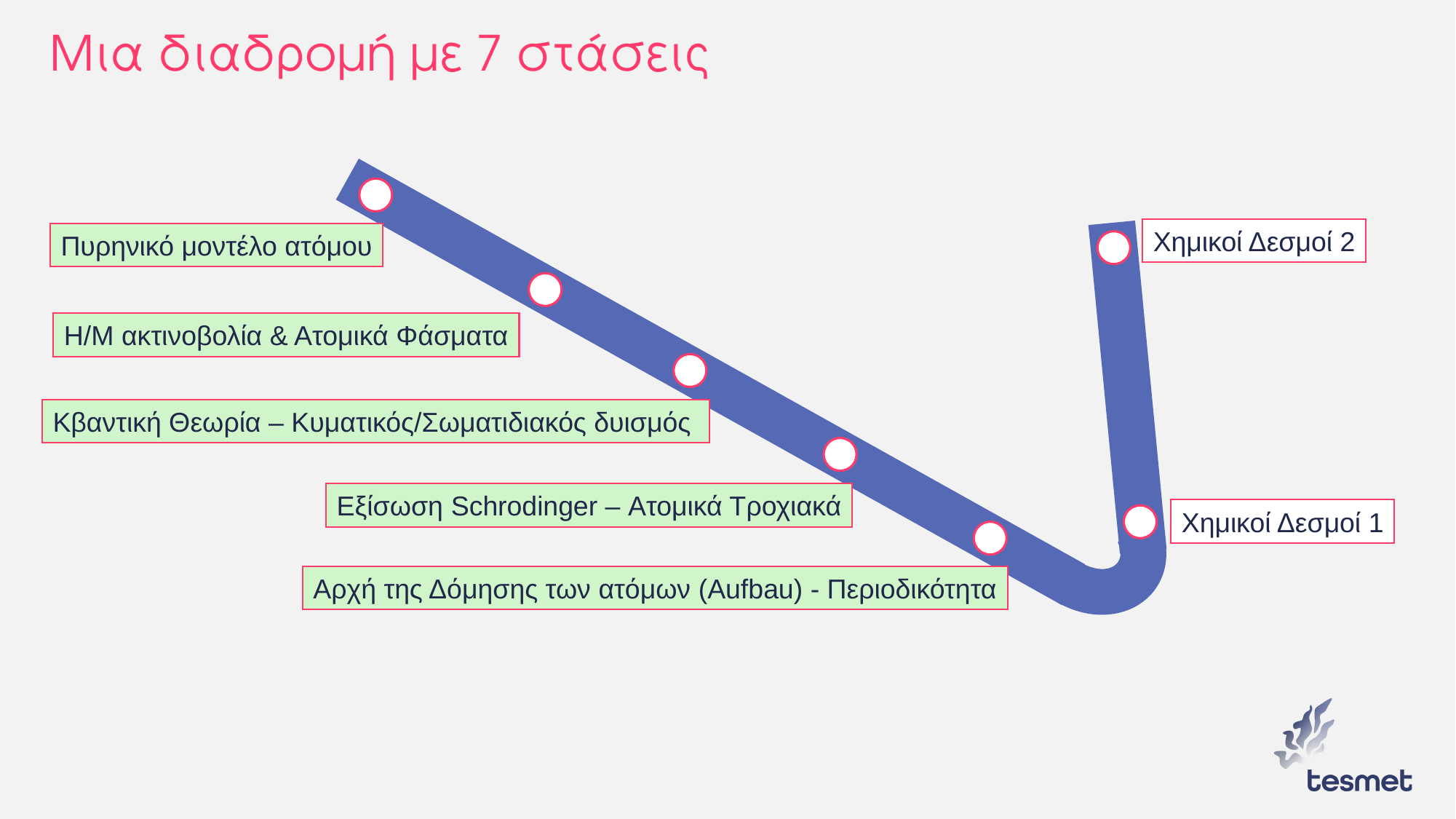

# Μια διαδρομή με 7 στάσεις

Χημικοί Δεσμοί 2
Πυρηνικό μοντέλο ατόμου

Η/Μ ακτινοβολία & Ατομικά Φάσματα

Κβαντική Θεωρία – Κυματικός/Σωματιδιακός δυισμός

Εξίσωση Schrodinger – Ατομικά Τροχιακά
Χημικοί Δεσμοί 1

Αρχή της Δόμησης των ατόμων (Aufbau) - Περιοδικότητα